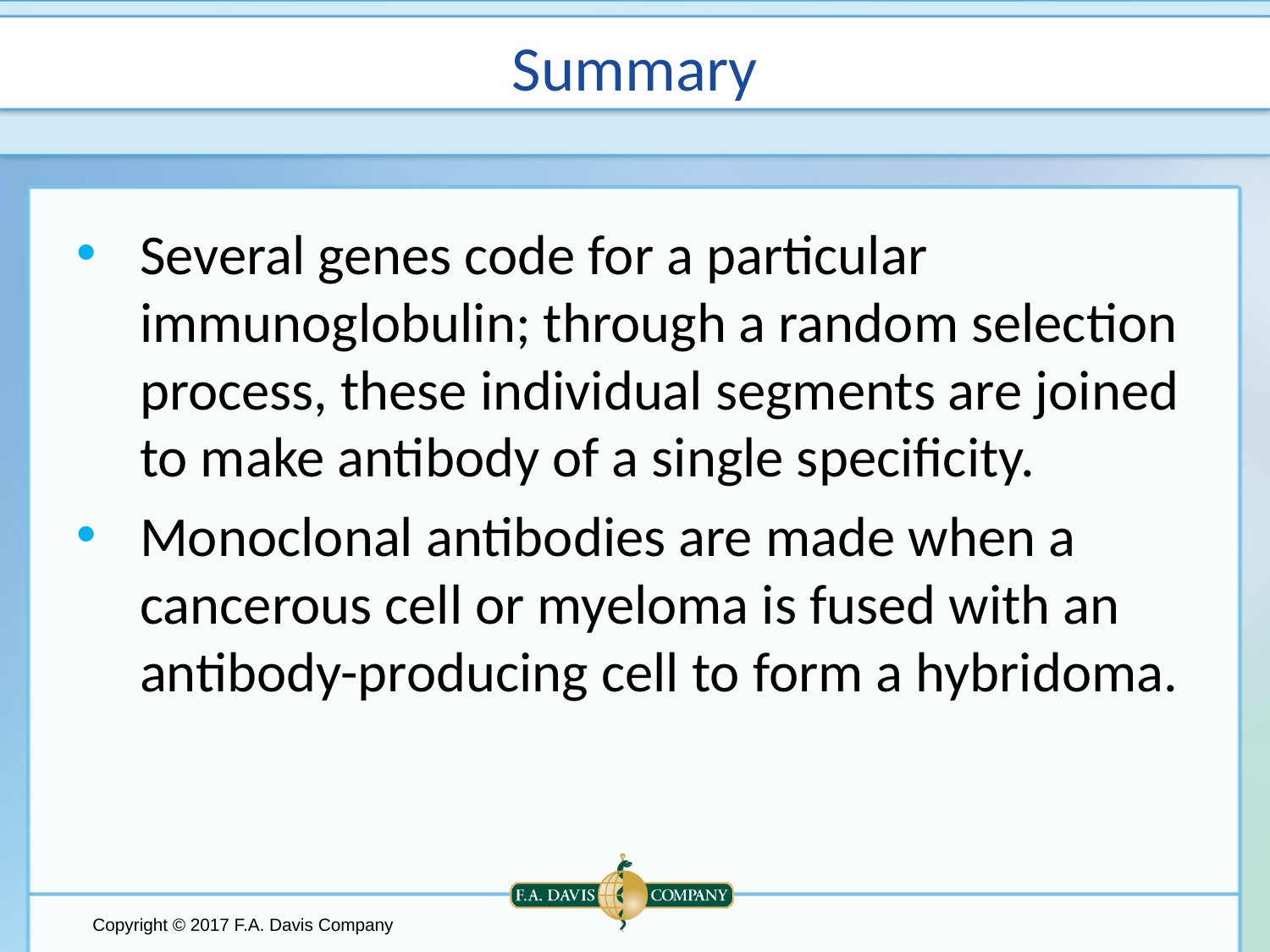

# Summary
Several genes code for a particular immunoglobulin; through a random selection process, these individual segments are joined to make antibody of a single specificity.
Monoclonal antibodies are made when a cancerous cell or myeloma is fused with an antibody-producing cell to form a hybridoma.